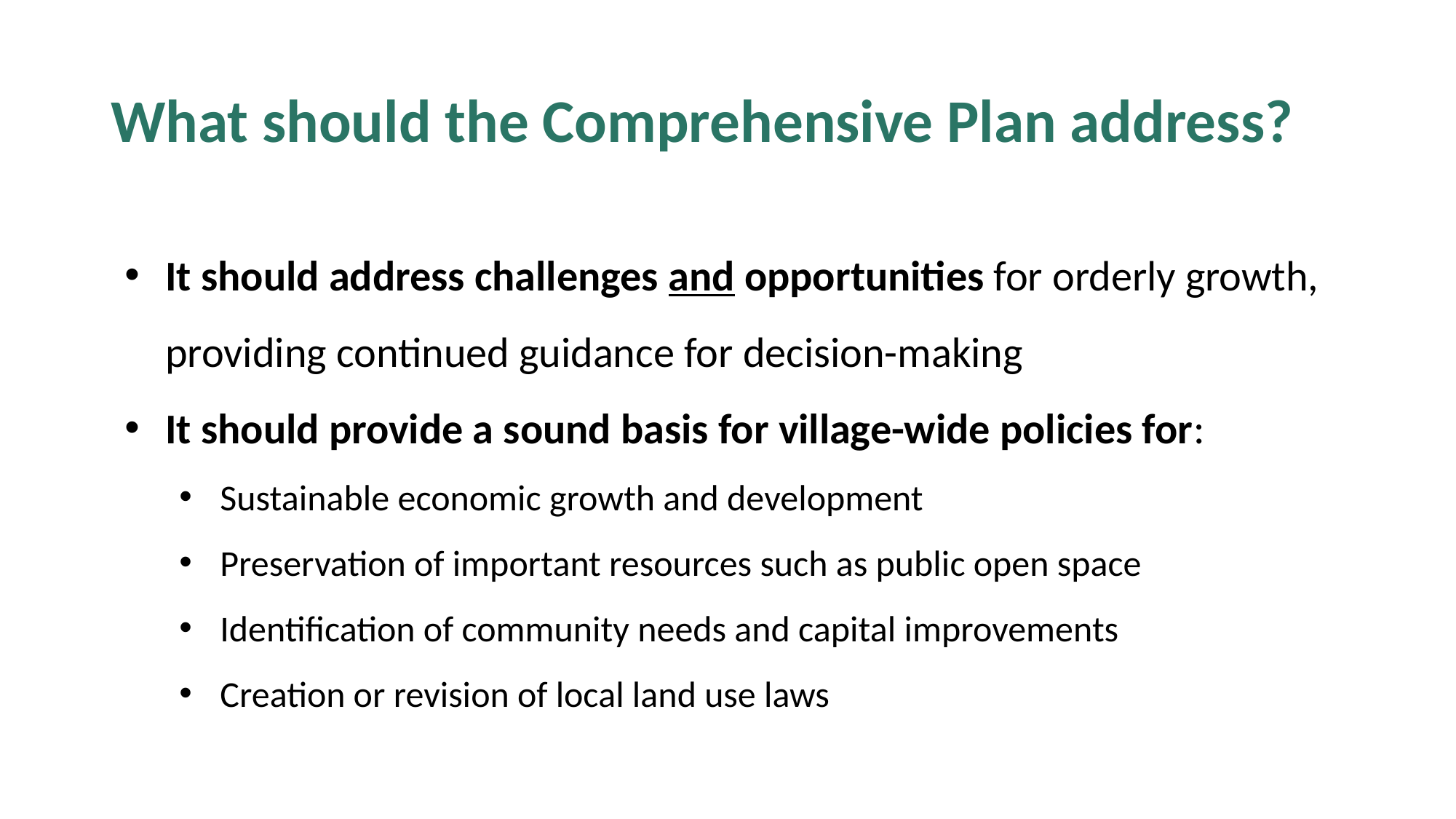

# What should the Comprehensive Plan address?
It should address challenges and opportunities for orderly growth, providing continued guidance for decision-making
It should provide a sound basis for village-wide policies for:
Sustainable economic growth and development
Preservation of important resources such as public open space
Identification of community needs and capital improvements
Creation or revision of local land use laws